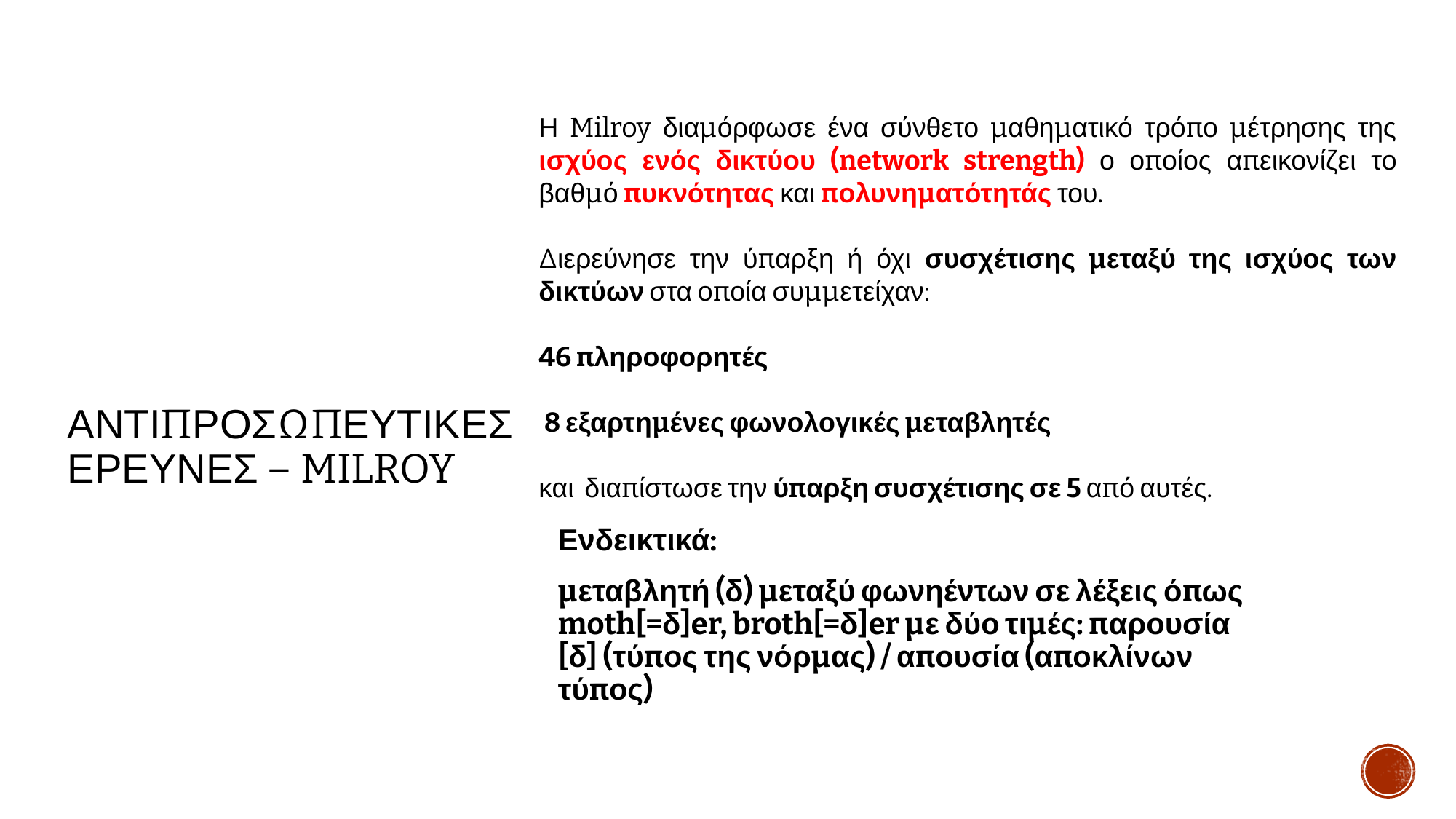

Η Milroy διαμόρφωσε ένα σύνθετο μαθηματικό τρόπο μέτρησης της ισχύος ενός δικτύου (network strength) ο οποίος απεικονίζει το βαθμό πυκνότητας και πολυνηματότητάς του.

Διερεύνησε την ύπαρξη ή όχι συσχέτισης μεταξύ της ισχύος των δικτύων στα οποία συμμετείχαν:

46 πληροφορητές

 8 εξαρτημένες φωνολογικές μεταβλητές

και  διαπίστωσε την ύπαρξη συσχέτισης σε 5 από αυτές.

# Αντιπροσωπευτικεσ ερευνεσ – Milroy
Ενδεικτικά:
μεταβλητή (δ) μεταξύ φωνηέντων σε λέξεις όπως moth[=δ]er, broth[=δ]er με δύο τιμές: παρουσία [δ] (τύπος της νόρμας) / απουσία (αποκλίνων τύπος)